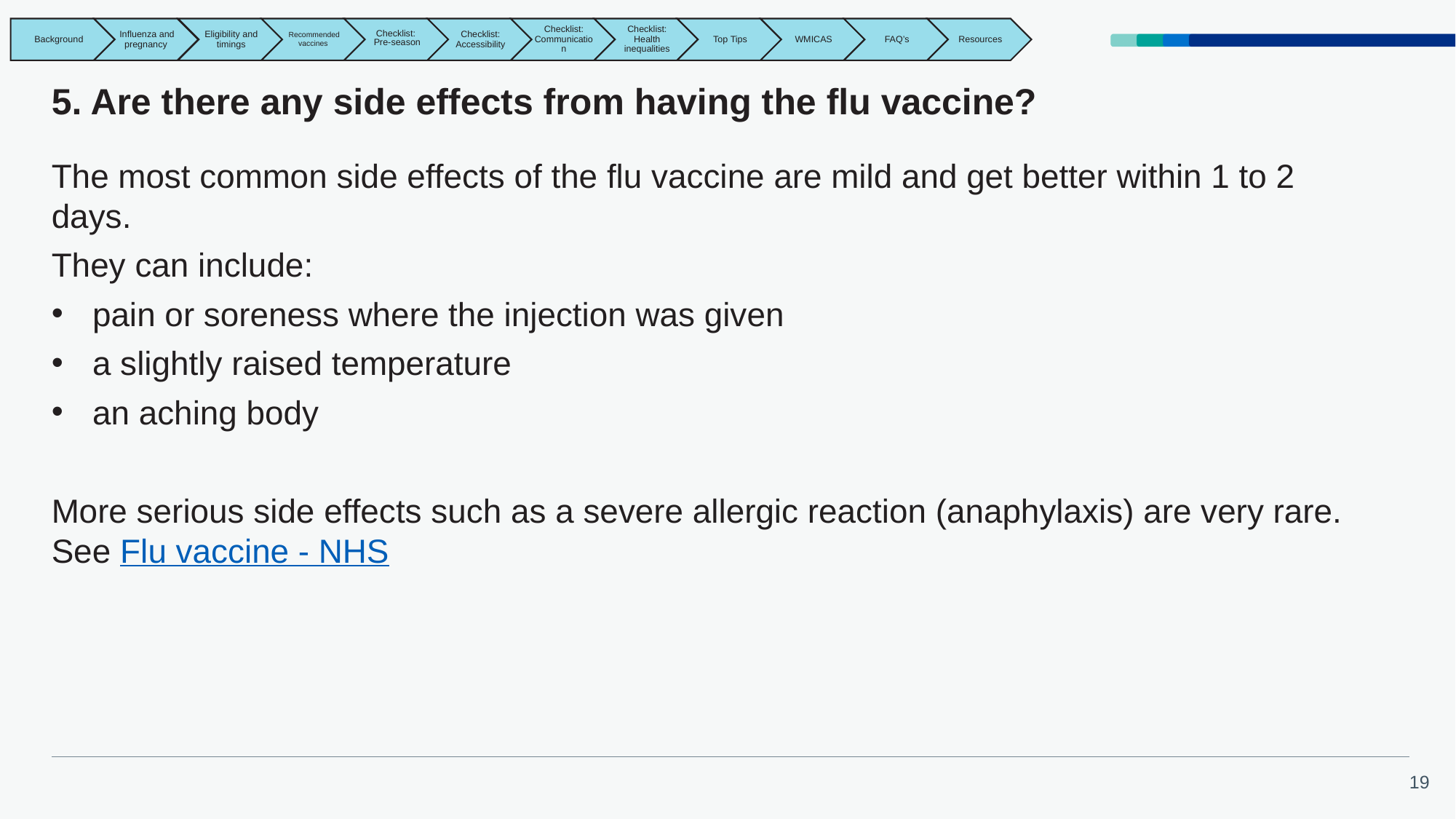

Background
Influenza and pregnancy
Eligibility and timings
Recommended vaccines
Checklist:
Pre-season
Checklist: Accessibility
Checklist: Communication
Checklist: Health inequalities
Top Tips
WMICAS
FAQ’s
Resources

# 5. Are there any side effects from having the flu vaccine?
The most common side effects of the flu vaccine are mild and get better within 1 to 2 days.
They can include:
pain or soreness where the injection was given
a slightly raised temperature
an aching body

More serious side effects such as a severe allergic reaction (anaphylaxis) are very rare. See Flu vaccine - NHS